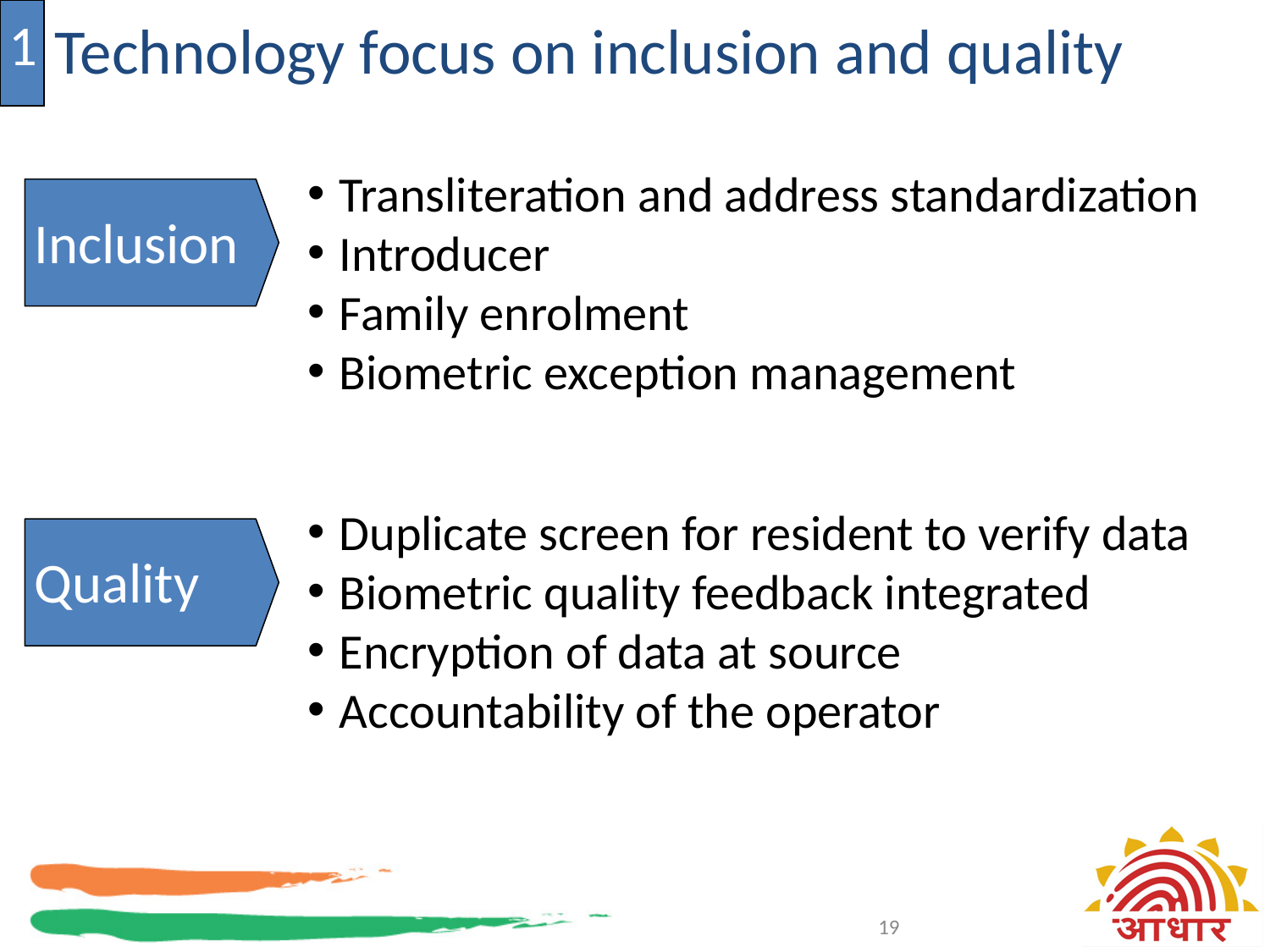

1
Technology focus on inclusion and quality
Transliteration and address standardization
Introducer
Family enrolment
Biometric exception management

Duplicate screen for resident to verify data
Biometric quality feedback integrated
Encryption of data at source
Accountability of the operator

Inclusion

Quality
19